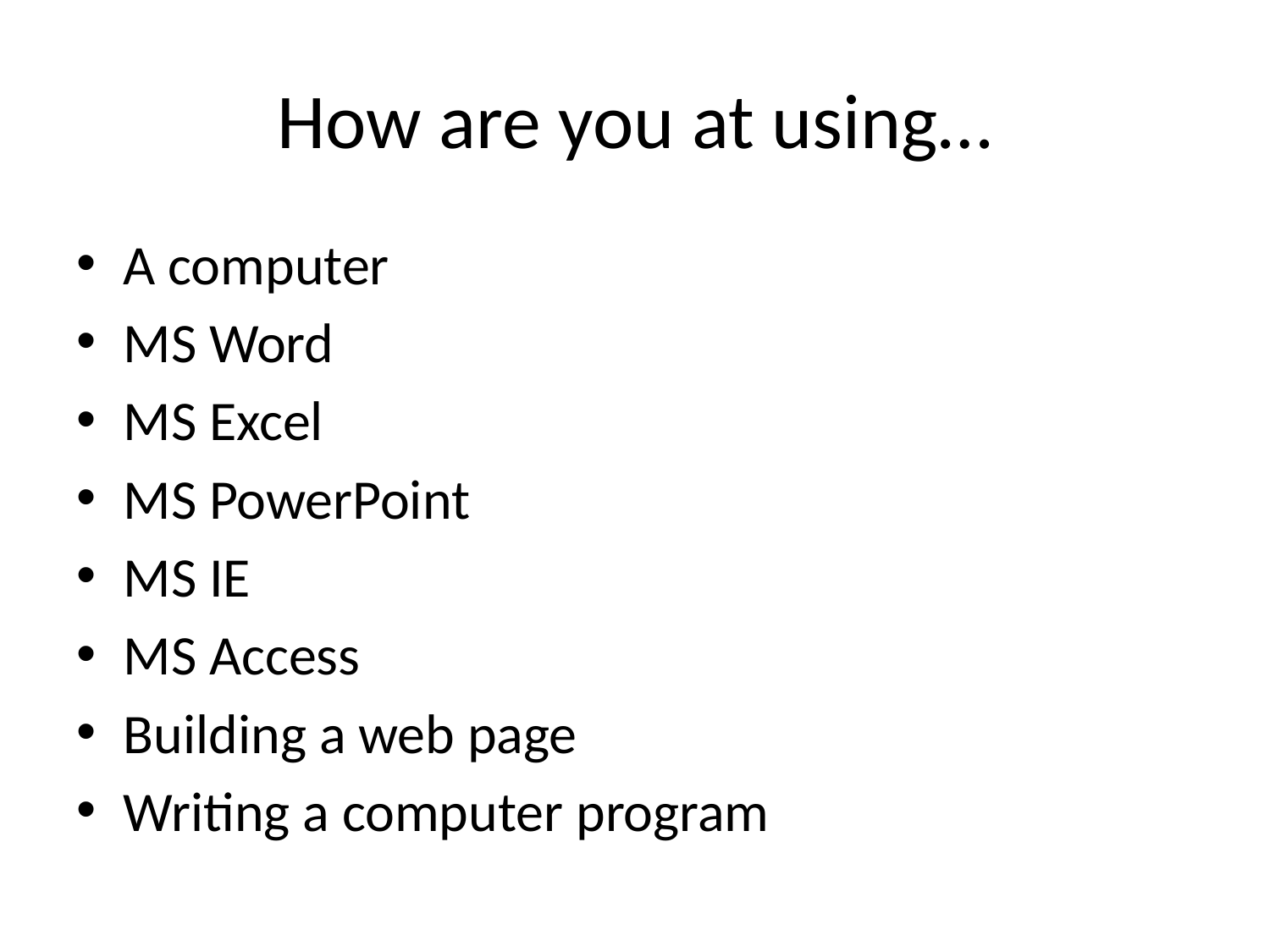

# How are you at using…
A computer
MS Word
MS Excel
MS PowerPoint
MS IE
MS Access
Building a web page
Writing a computer program